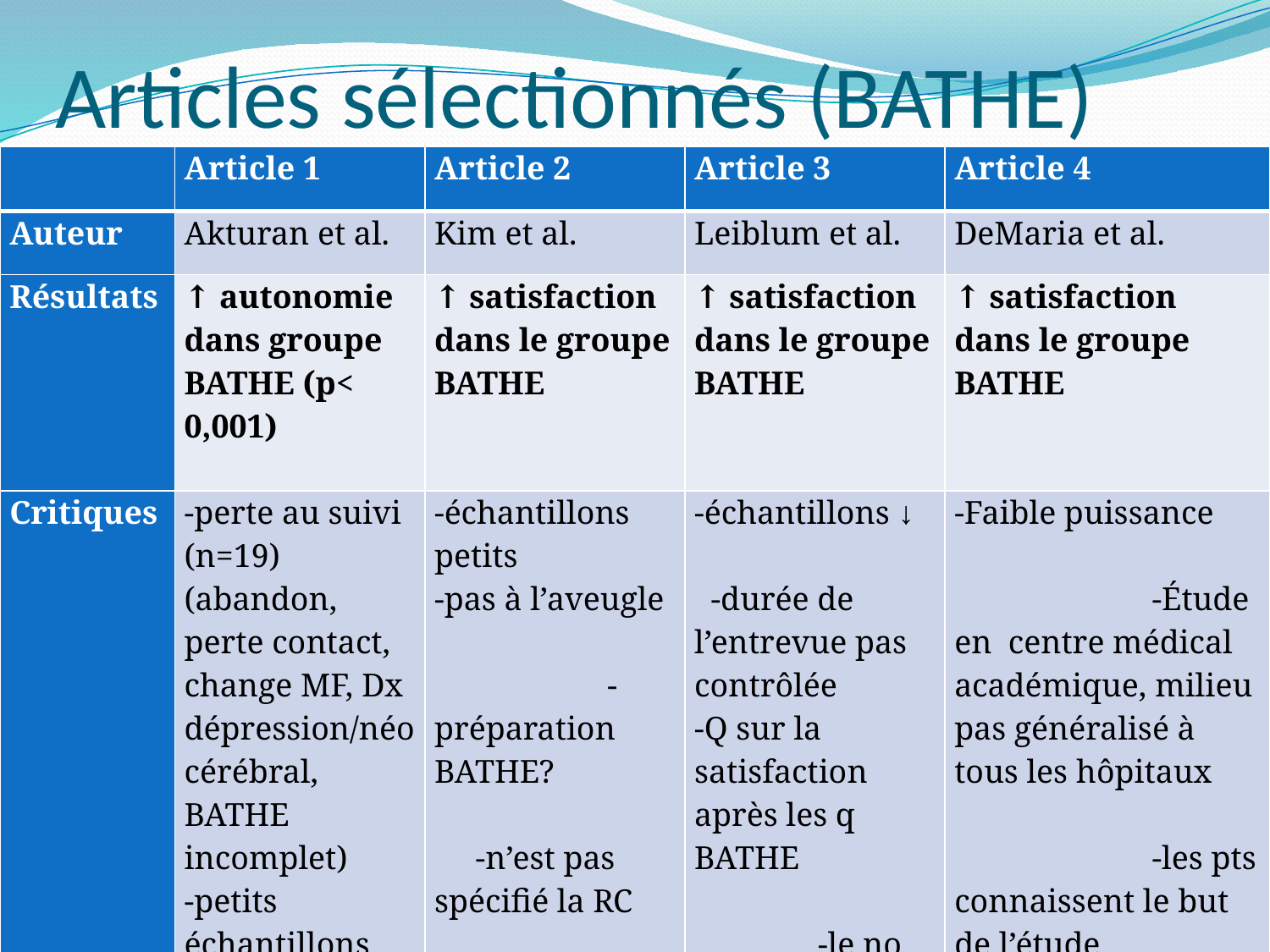

# Articles sélectionnés (BATHE)
|  | Article 1 | Article 2 | Article 3 | Article 4 |
| --- | --- | --- | --- | --- |
| Auteur | Akturan et al. | Kim et al. | Leiblum et al. | DeMaria et al. |
| Résultats | ↑ autonomie dans groupe BATHE (p< 0,001) | ↑ satisfaction dans le groupe BATHE | ↑ satisfaction dans le groupe BATHE | ↑ satisfaction dans le groupe BATHE |
| Critiques | -perte au suivi (n=19) (abandon, perte contact, change MF, Dx dépression/néo cérébral, BATHE incomplet) -petits échantillons | -échantillons petits -pas à l’aveugle -préparation BATHE? -n’est pas spécifié la RC -Tx prescrit? | -échantillons ↓ -durée de l’entrevue pas contrôlée -Q sur la satisfaction après les q BATHE -le no des personnes qui ont refusé la participation? -profil démographique? | -Faible puissance -Étude en centre médical académique, milieu pas généralisé à tous les hôpitaux -les pts connaissent le but de l’étude -Outil de mésure développé par les auteurs, pas validé ailleurs (15q) |